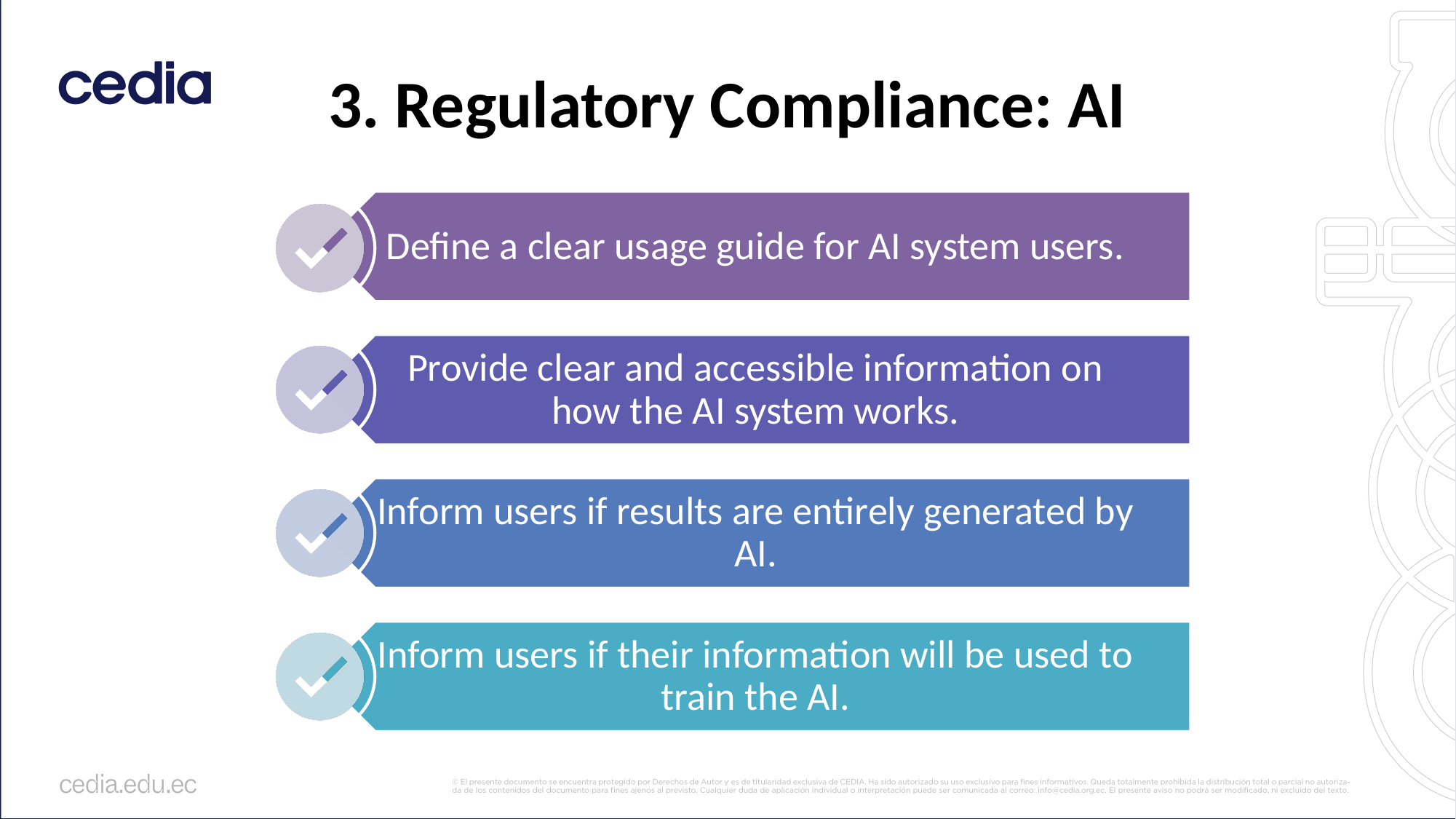

# 3. Regulatory Compliance: AI
Define a clear usage guide for AI system users.
Provide clear and accessible information on how the AI system works.
Inform users if results are entirely generated by AI.
Inform users if their information will be used to train the AI.